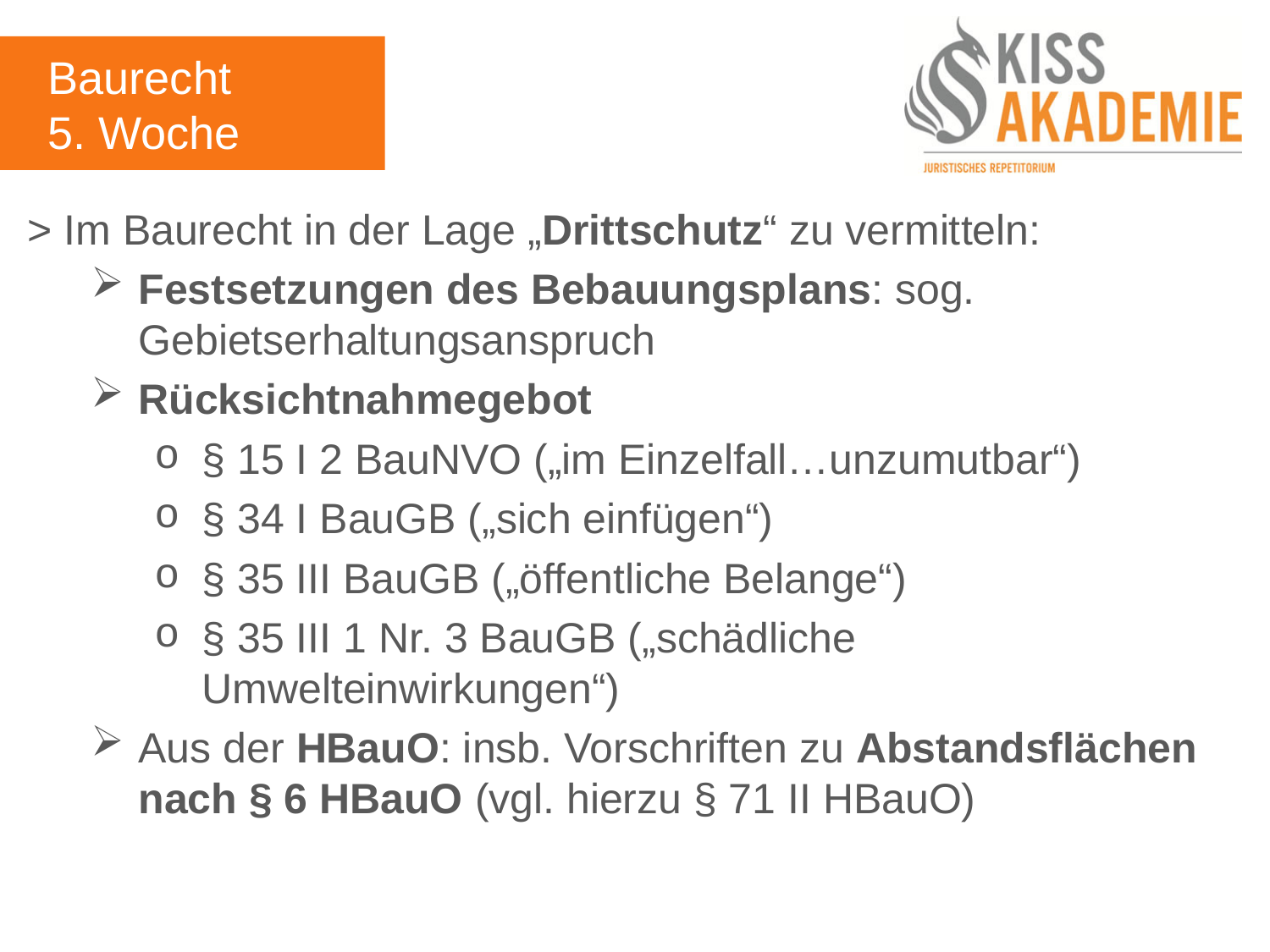

Baurecht
5. Woche
> Im Baurecht in der Lage „Drittschutz“ zu vermitteln:
Festsetzungen des Bebauungsplans: sog. Gebietserhaltungsanspruch
Rücksichtnahmegebot
§ 15 I 2 BauNVO („im Einzelfall…unzumutbar“)
§ 34 I BauGB („sich einfügen“)
§ 35 III BauGB („öffentliche Belange“)
§ 35 III 1 Nr. 3 BauGB („schädliche Umwelteinwirkungen“)
Aus der HBauO: insb. Vorschriften zu Abstandsflächen nach § 6 HBauO (vgl. hierzu § 71 II HBauO)